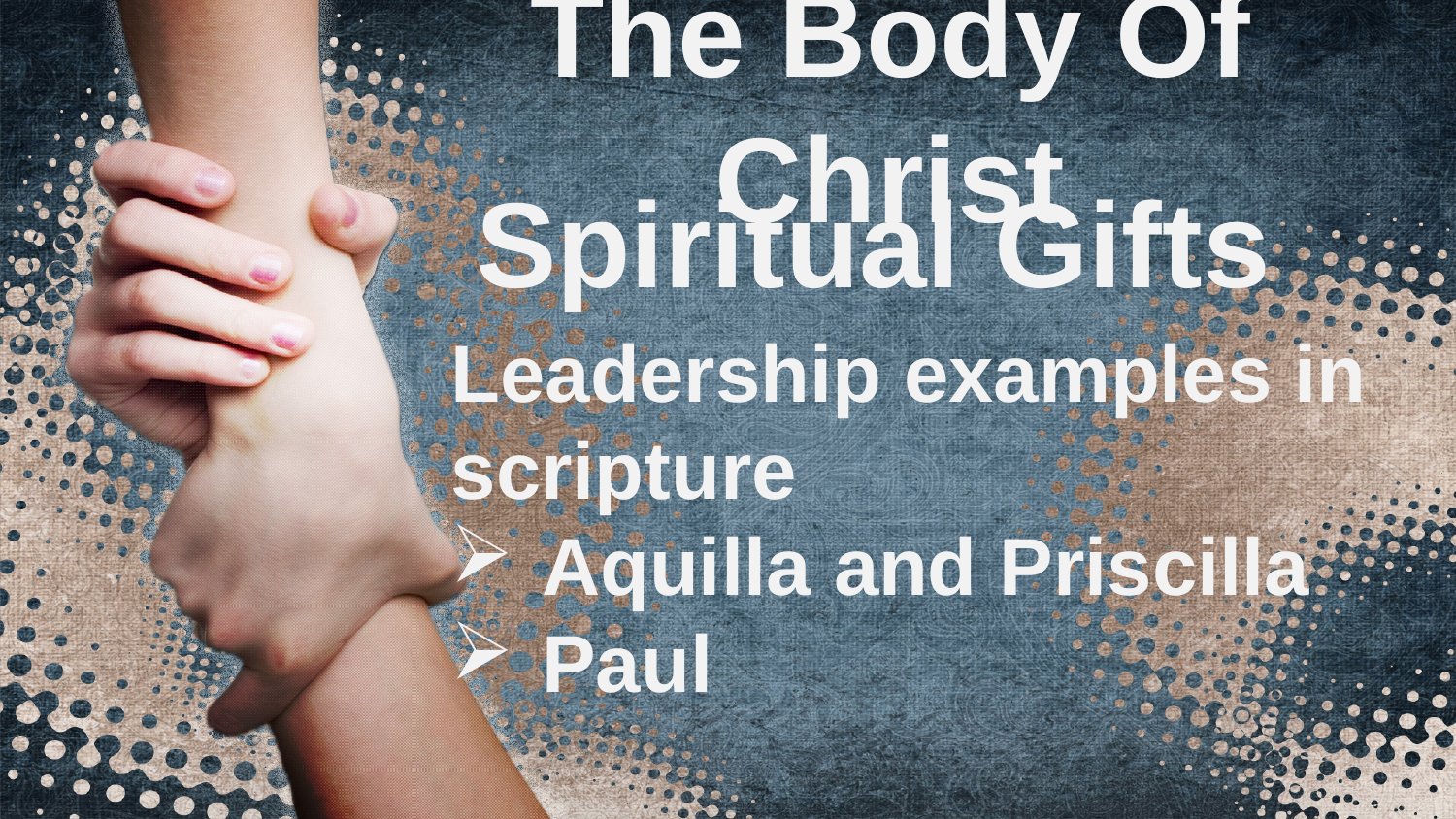

# The Body Of Christ
        Spiritual Gifts
Leadership examples in scripture
Aquilla and Priscilla
Paul